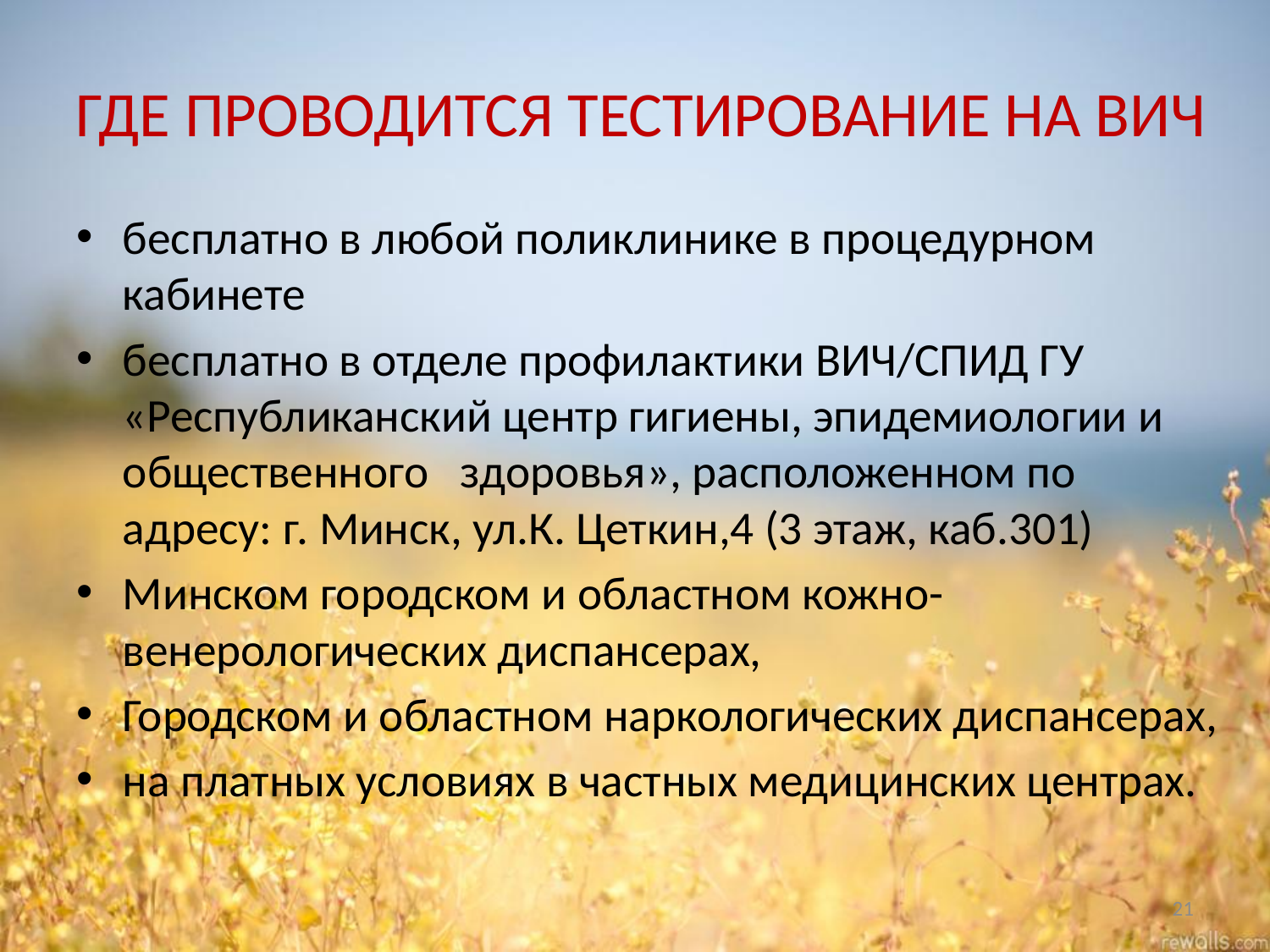

# ГДЕ ПРОВОДИТСЯ ТЕСТИРОВАНИЕ НА ВИЧ
бесплатно в любой поликлинике в процедурном кабинете
бесплатно в отделе профилактики ВИЧ/СПИД ГУ «Республиканский центр гигиены, эпидемиологии и общественного   здоровья», расположенном по адресу: г. Минск, ул.К. Цеткин,4 (3 этаж, каб.301)
Минском городском и областном кожно-венерологических диспансерах,
Городском и областном наркологических диспансерах,
на платных условиях в частных медицинских центрах.

21